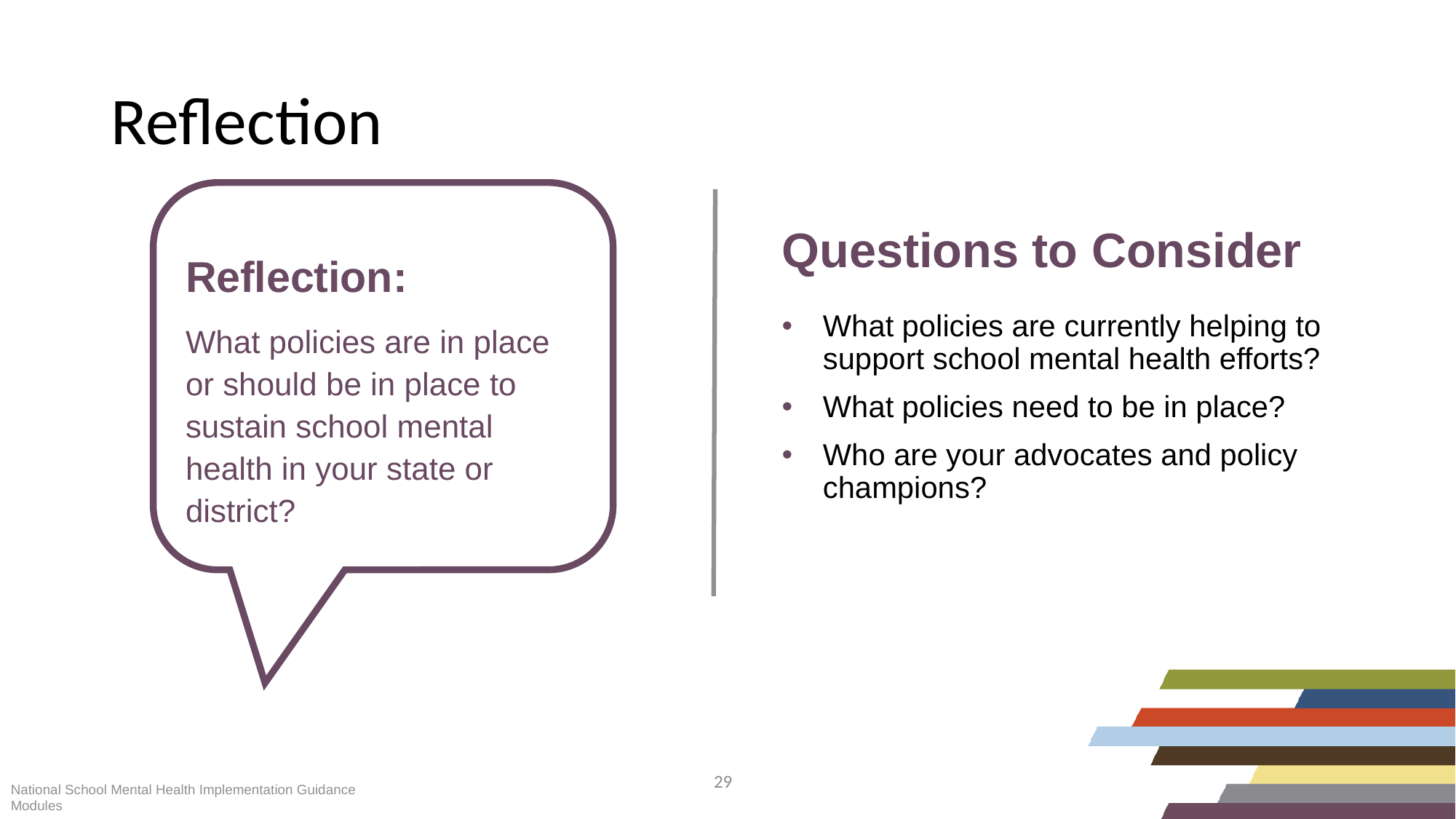

Reflection

Questions to Consider
What policies are currently helping to support school mental health efforts?
What policies need to be in place?
Who are your advocates and policy champions?

Reflection:
What policies are in place or should be in place to sustain school mental health in your state or district?
National School Mental Health Implementation Guidance Modules